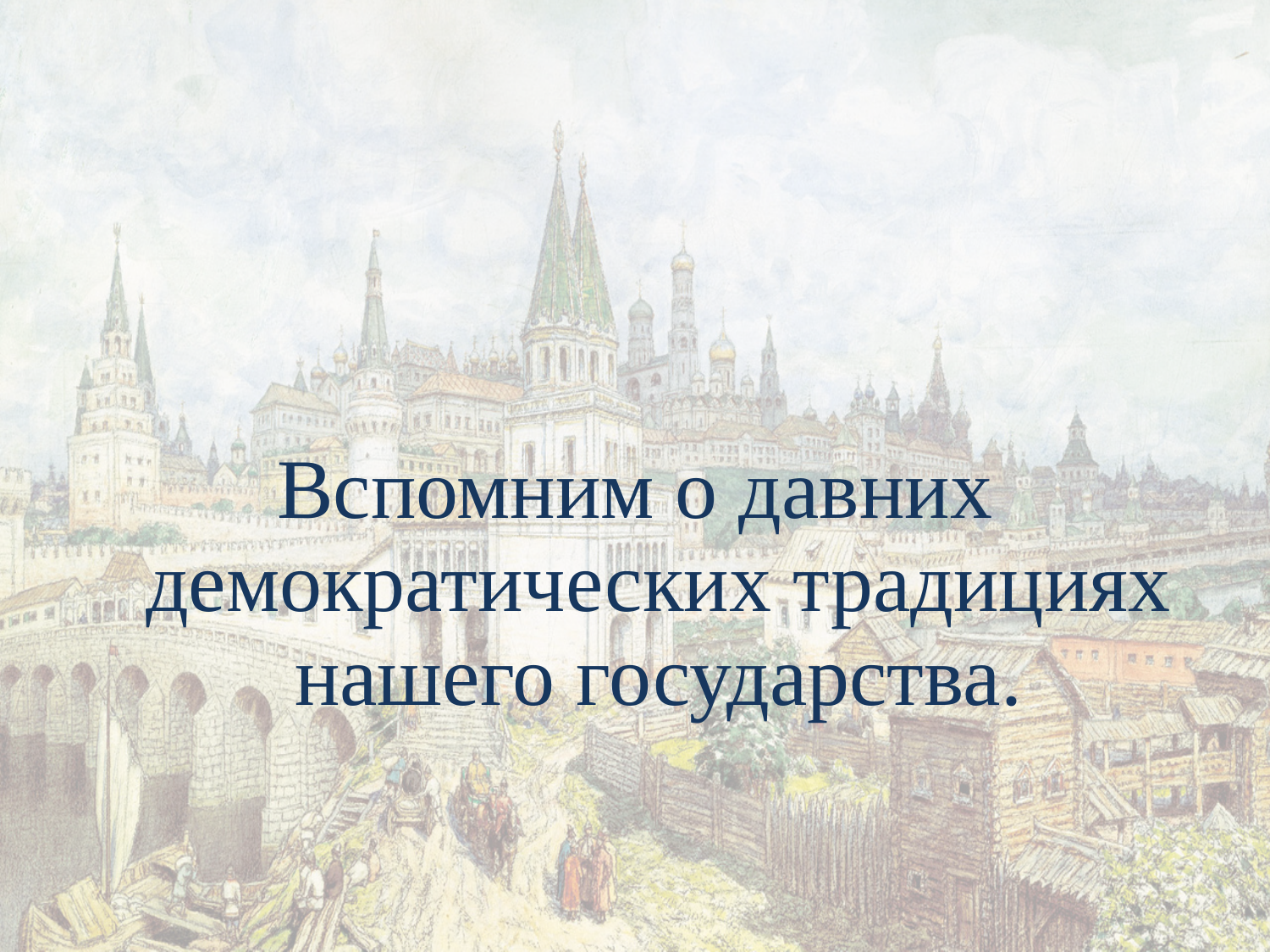

Вспомним о давних демократических традициях нашего государства.